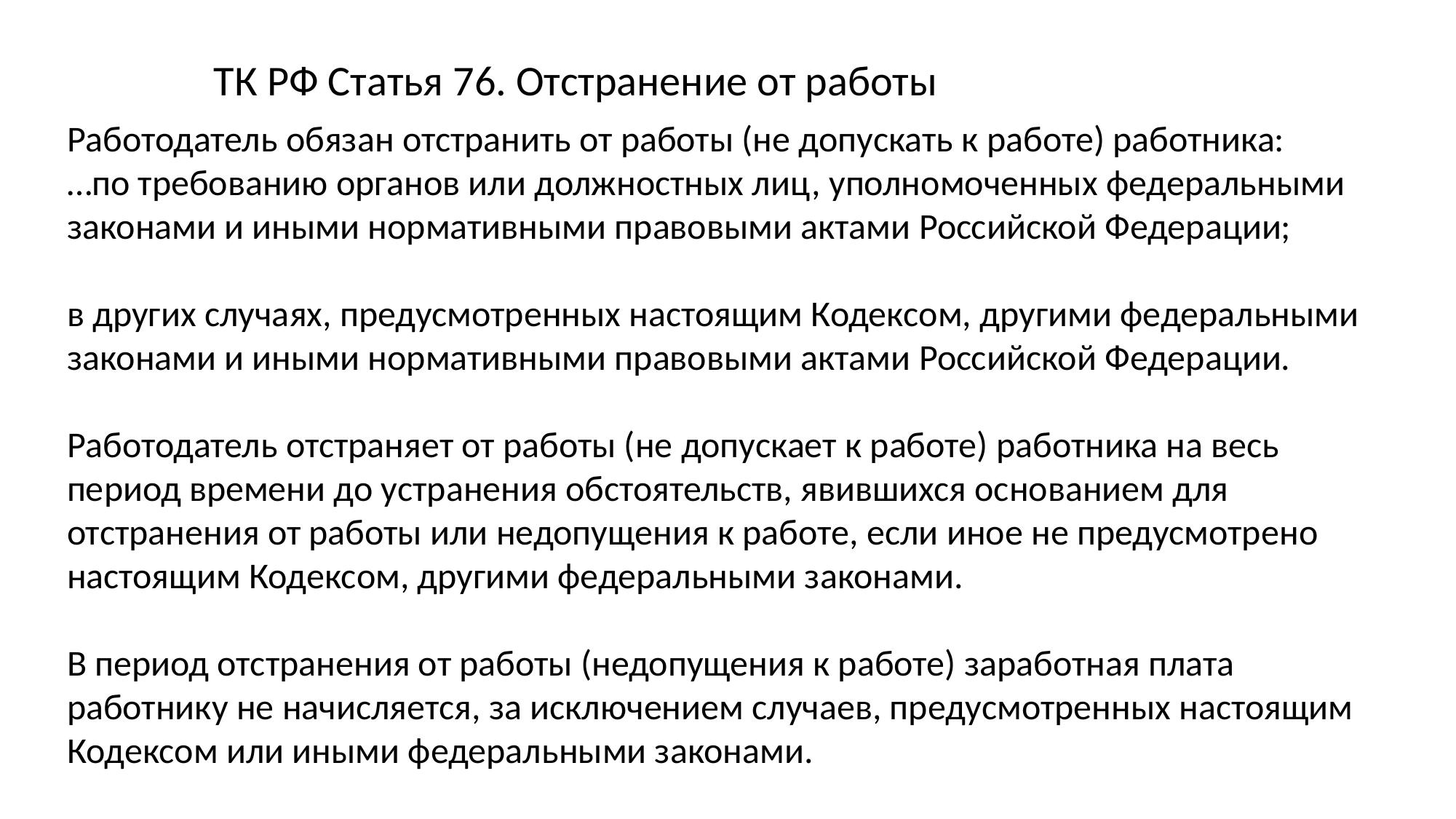

ТК РФ Статья 76. Отстранение от работы
Работодатель обязан отстранить от работы (не допускать к работе) работника:
…по требованию органов или должностных лиц, уполномоченных федеральными законами и иными нормативными правовыми актами Российской Федерации;

в других случаях, предусмотренных настоящим Кодексом, другими федеральными законами и иными нормативными правовыми актами Российской Федерации.

Работодатель отстраняет от работы (не допускает к работе) работника на весь период времени до устранения обстоятельств, явившихся основанием для отстранения от работы или недопущения к работе, если иное не предусмотрено настоящим Кодексом, другими федеральными законами.

В период отстранения от работы (недопущения к работе) заработная плата работнику не начисляется, за исключением случаев, предусмотренных настоящим Кодексом или иными федеральными законами.